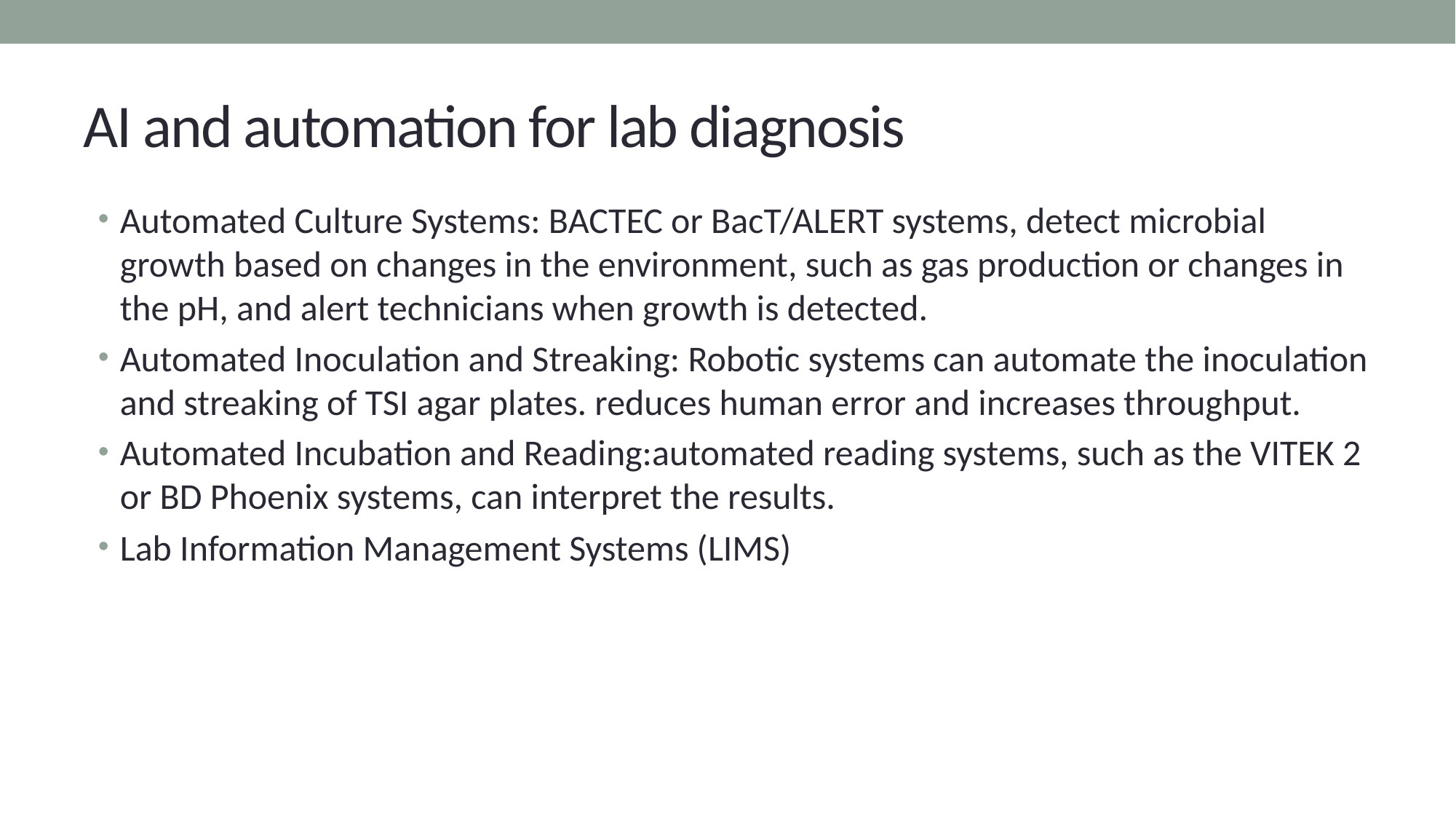

# AI and automation for lab diagnosis
Automated Culture Systems: BACTEC or BacT/ALERT systems, detect microbial growth based on changes in the environment, such as gas production or changes in the pH, and alert technicians when growth is detected.
Automated Inoculation and Streaking: Robotic systems can automate the inoculation and streaking of TSI agar plates. reduces human error and increases throughput.
Automated Incubation and Reading:automated reading systems, such as the VITEK 2 or BD Phoenix systems, can interpret the results.
Lab Information Management Systems (LIMS)